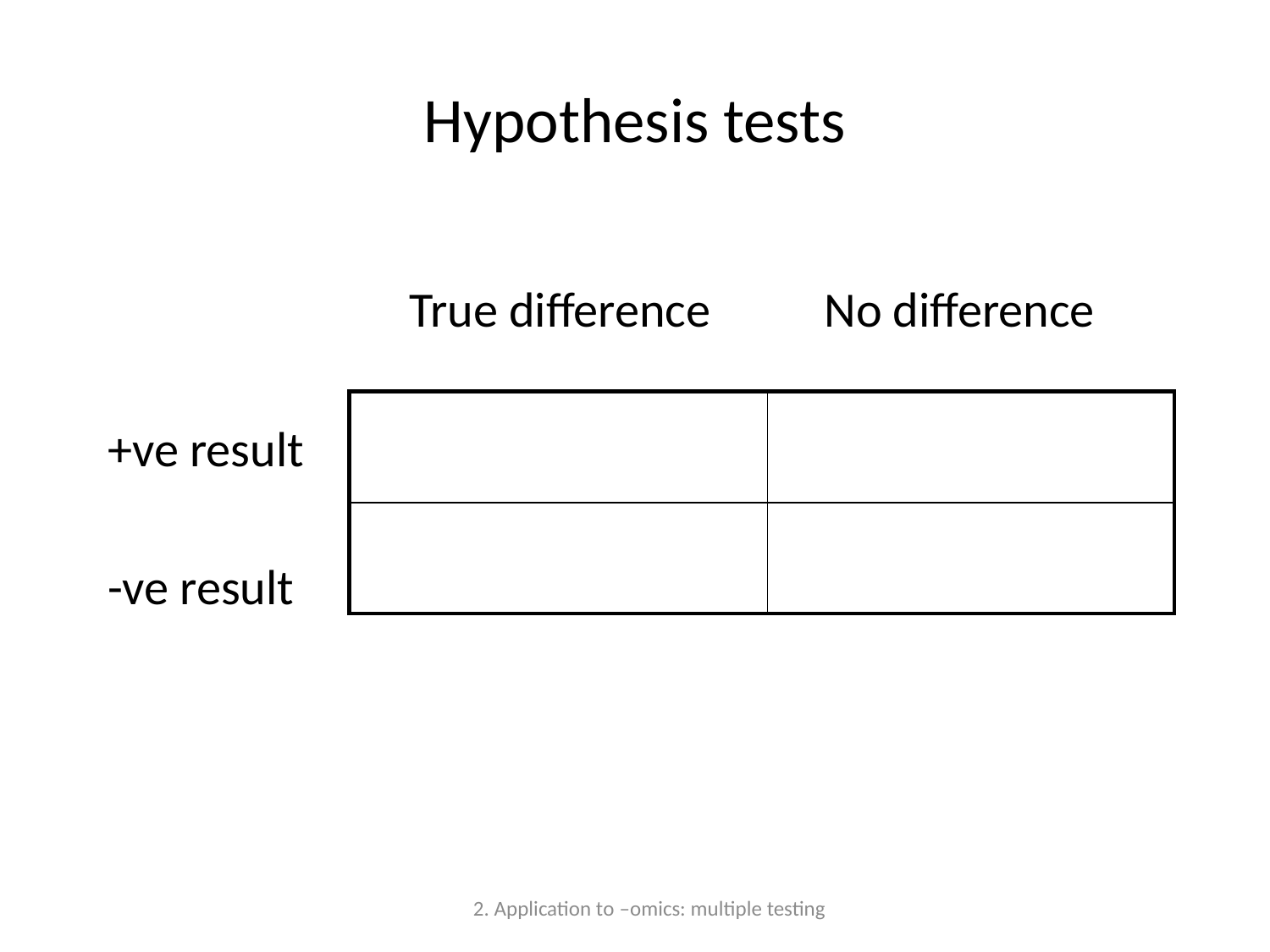

# Hypothesis tests
			True difference	   No difference

+ve result

-ve result

|  |  |
| --- | --- |
|  |  |
2. Application to –omics: multiple testing